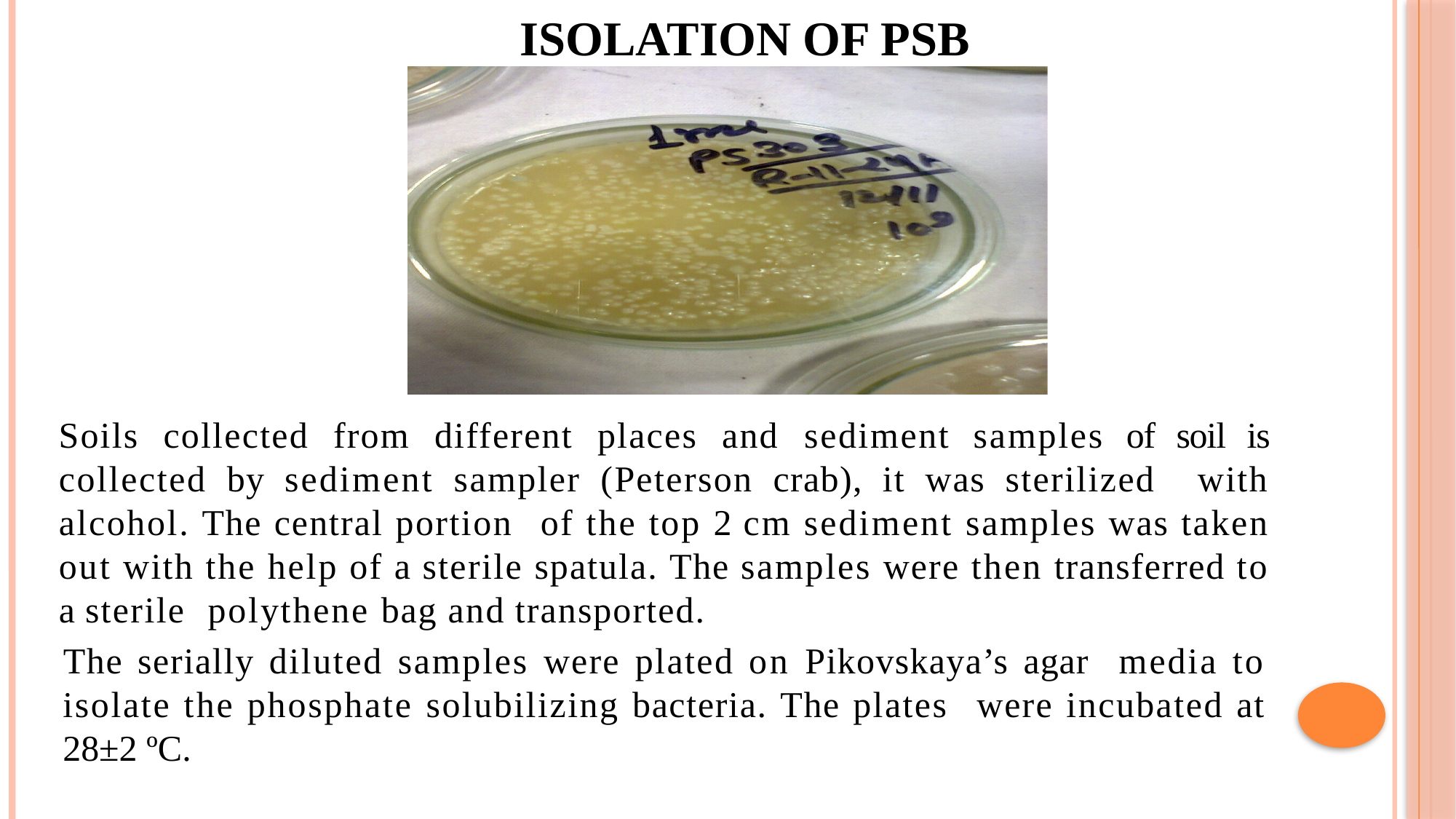

ISOLATION OF PSB

Soils collected from different places and sediment samples of soil is collected by sediment sampler (Peterson crab), it was sterilized  with alcohol. The central portion  of the top 2 cm sediment samples was taken out with the help of a sterile spatula. The samples were then transferred to a sterile  polythene bag and transported.
The serially diluted samples were plated on Pikovskaya’s agar  media to isolate the phosphate solubilizing bacteria. The plates  were incubated at 28±2 ºC.